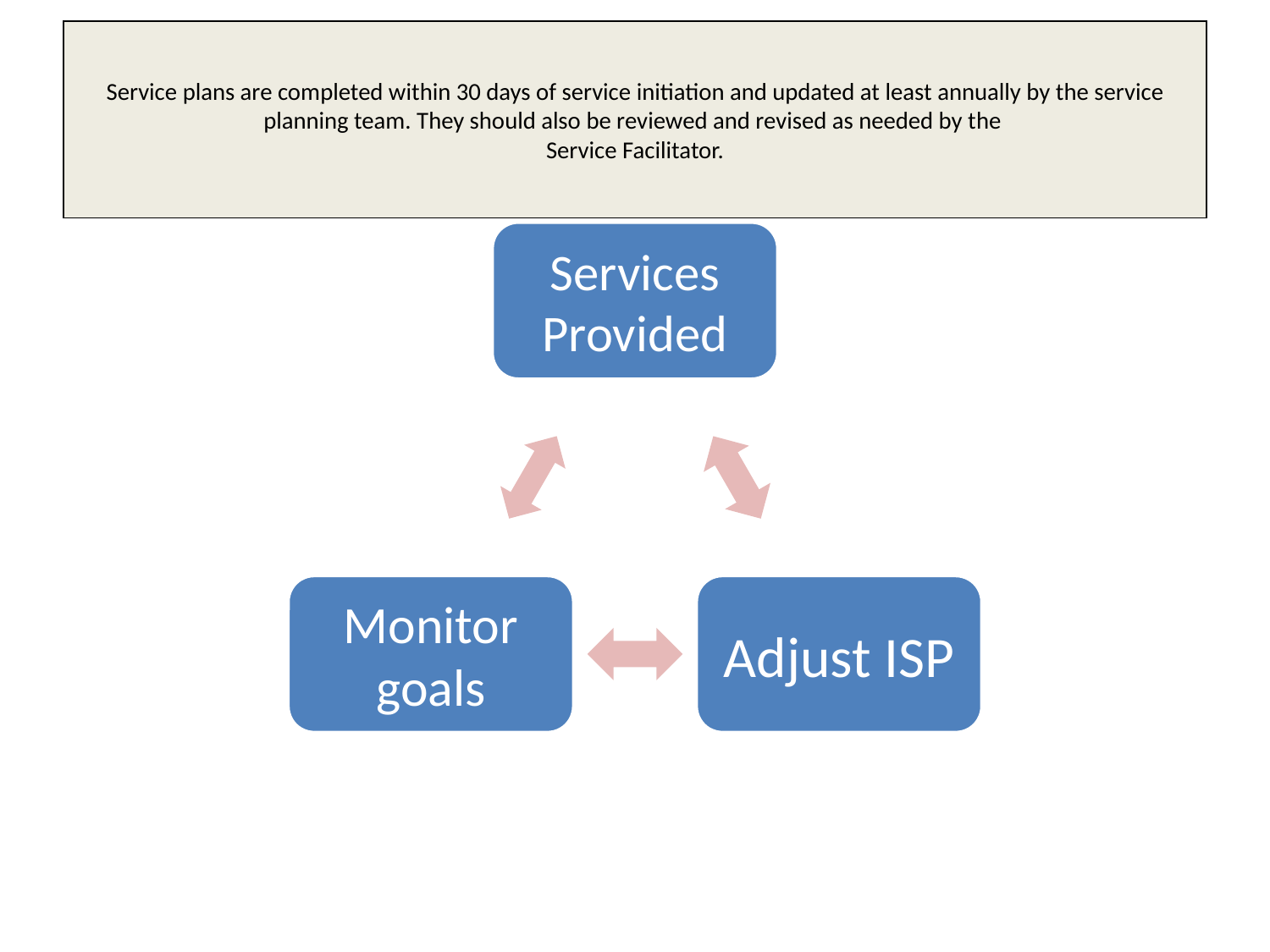

# Service plans are completed within 30 days of service initiation and updated at least annually by the service planning team. They should also be reviewed and revised as needed by the Service Facilitator.
Services Provided
Adjust ISP
Monitor goals